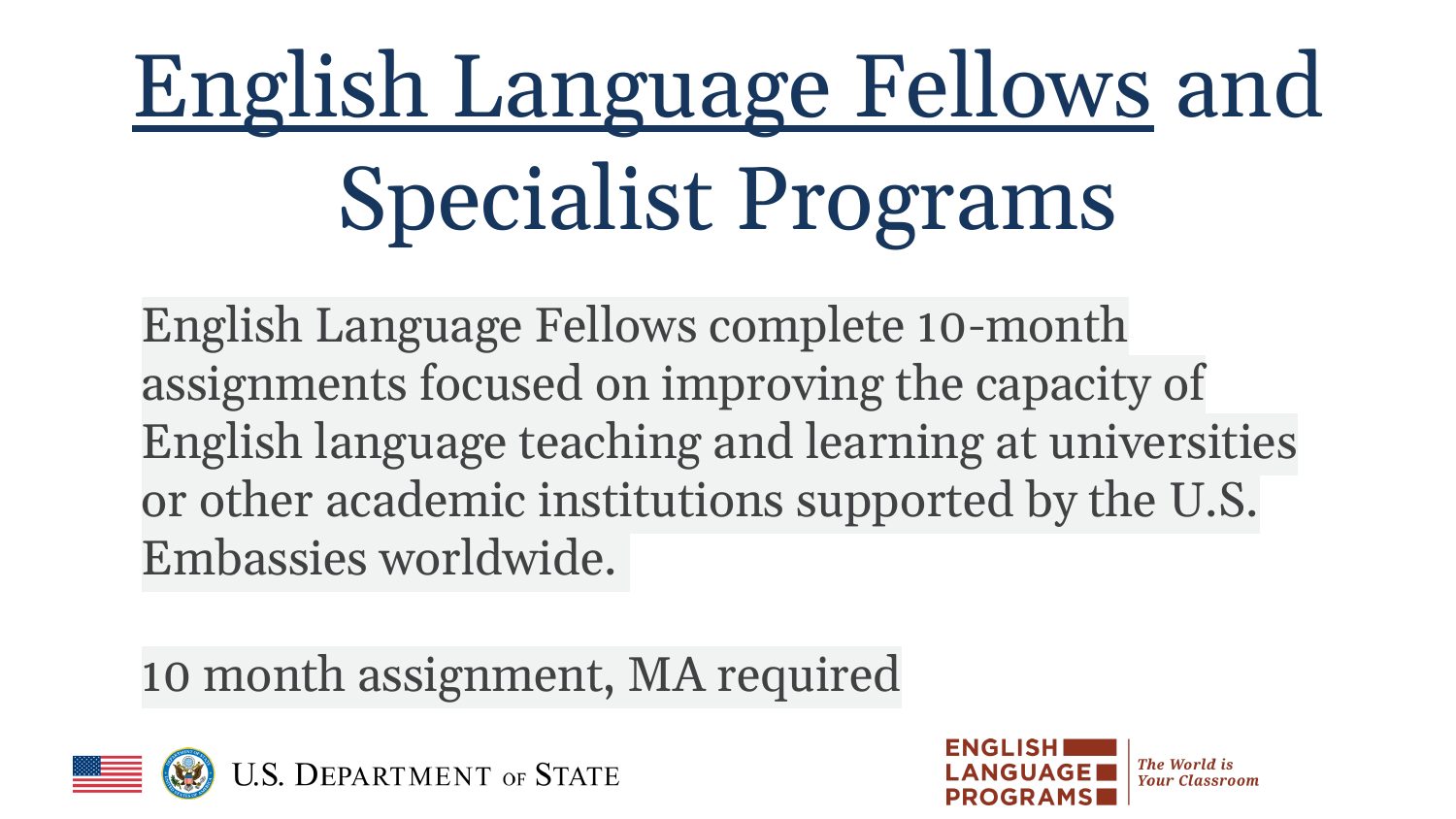

# English Language Fellows and Specialist Programs
English Language Fellows complete 10-month assignments focused on improving the capacity of English language teaching and learning at universities or other academic institutions supported by the U.S. Embassies worldwide.

10 month assignment, MA required